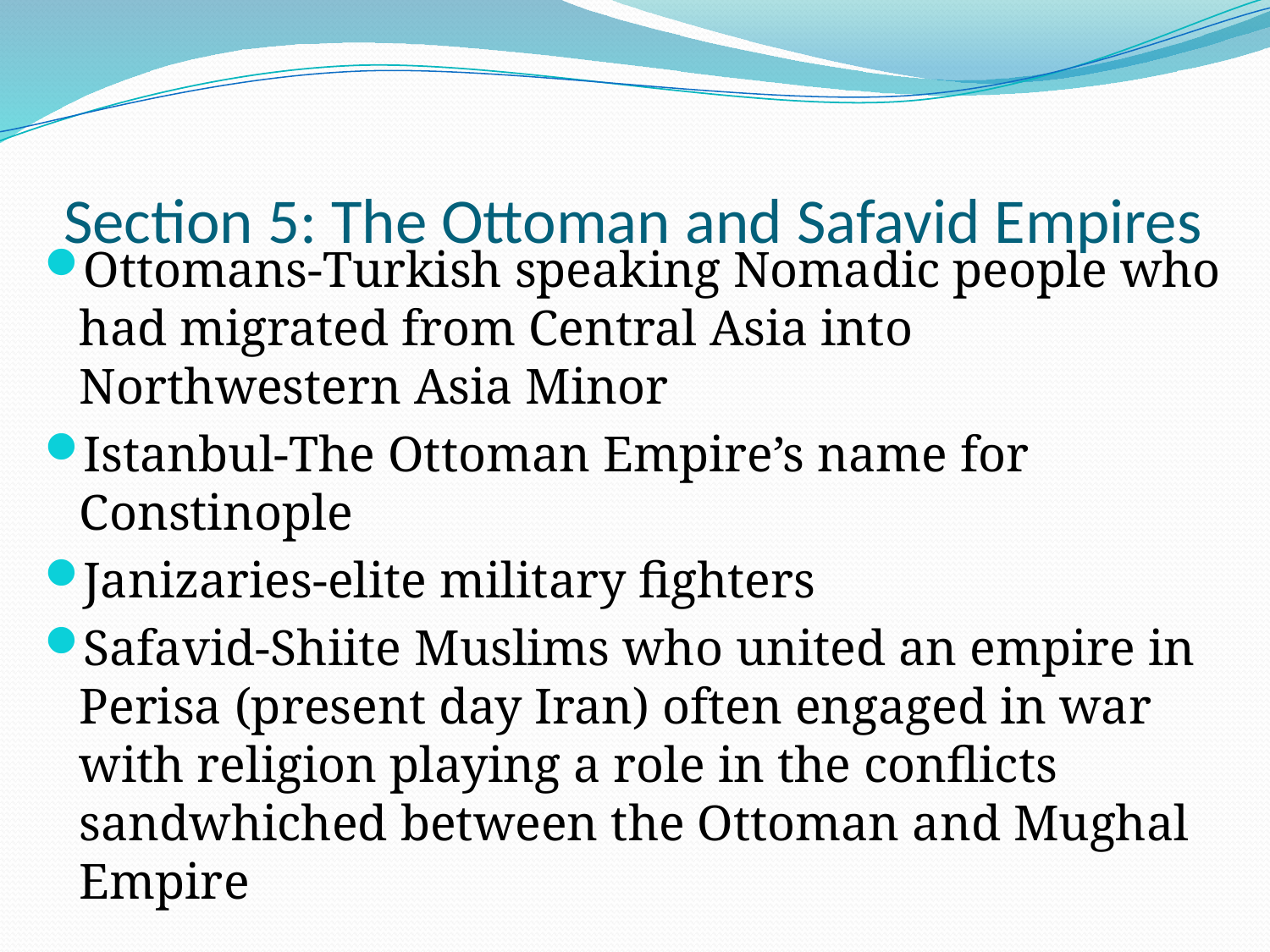

# Section 5: The Ottoman and Safavid Empires
Ottomans-Turkish speaking Nomadic people who had migrated from Central Asia into Northwestern Asia Minor
Istanbul-The Ottoman Empire’s name for Constinople
Janizaries-elite military fighters
Safavid-Shiite Muslims who united an empire in Perisa (present day Iran) often engaged in war with religion playing a role in the conflicts sandwhiched between the Ottoman and Mughal Empire